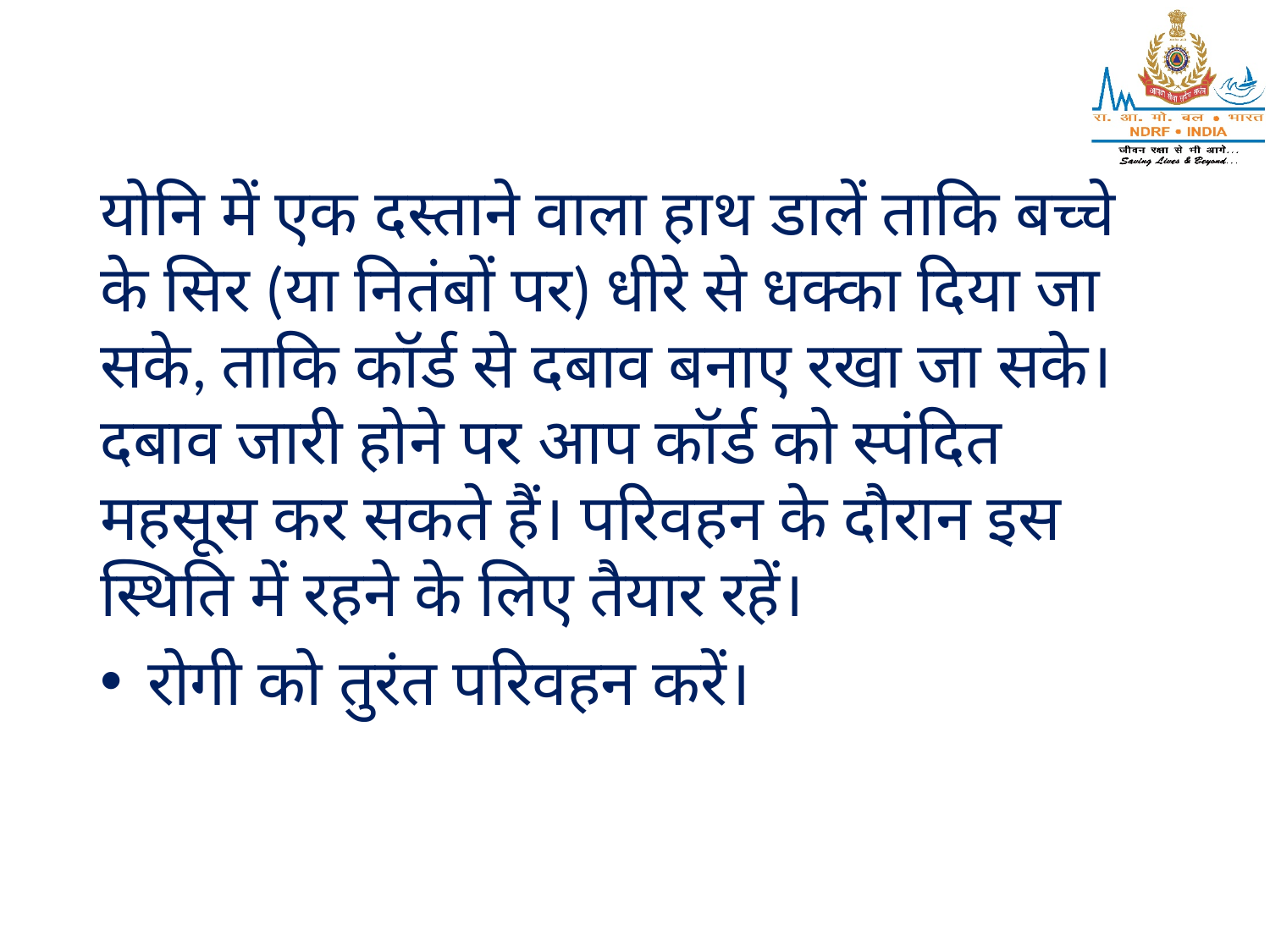

योनि में एक दस्ताने वाला हाथ डालें ताकि बच्चे के सिर (या नितंबों पर) धीरे से धक्का दिया जा सके, ताकि कॉर्ड से दबाव बनाए रखा जा सके। दबाव जारी होने पर आप कॉर्ड को स्पंदित महसूस कर सकते हैं। परिवहन के दौरान इस स्थिति में रहने के लिए तैयार रहें।
रोगी को तुरंत परिवहन करें।